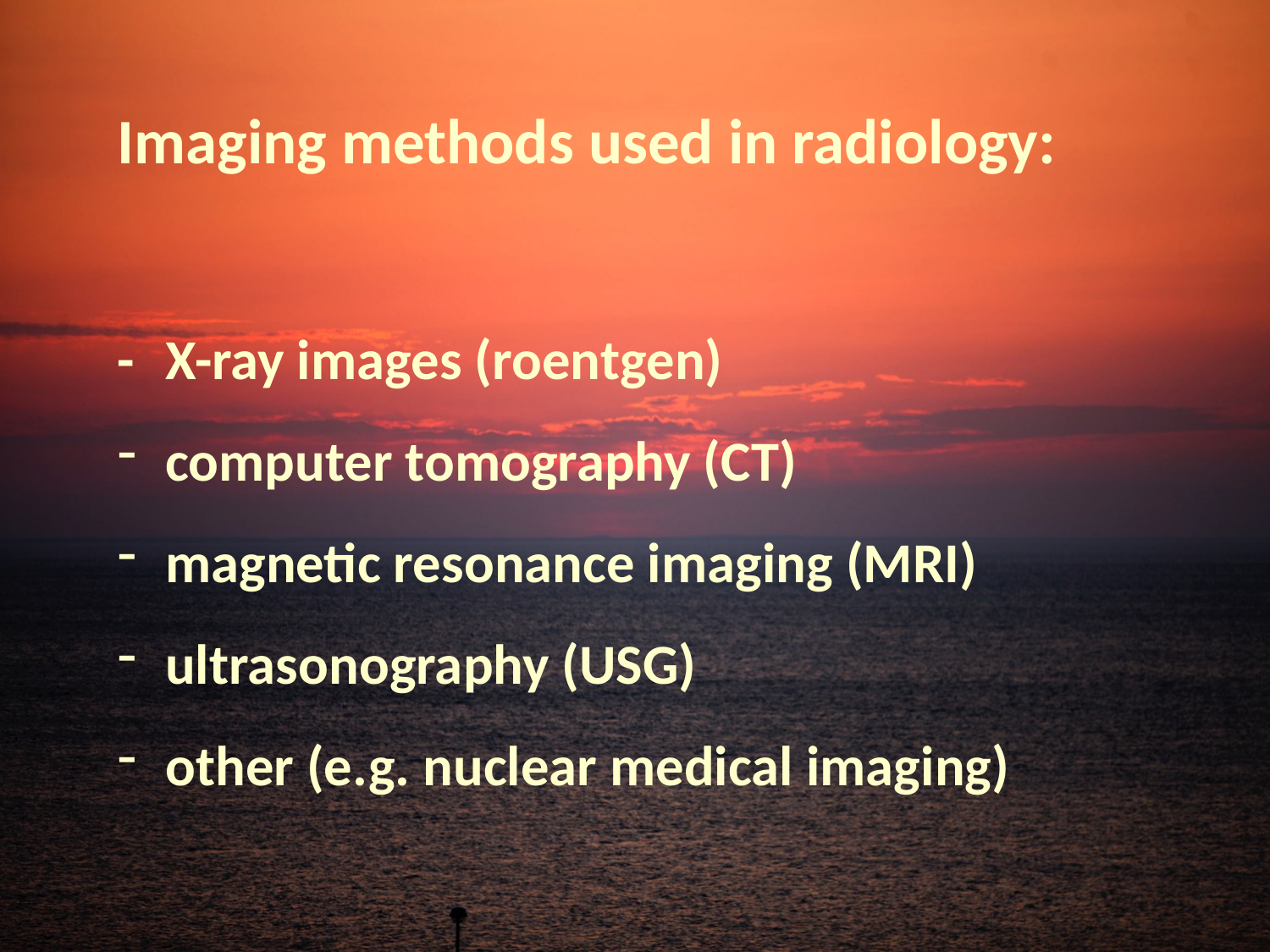

Imaging methods used in radiology:

-	X-ray images (roentgen)
computer tomography (CT)
magnetic resonance imaging (MRI)
ultrasonography (USG)
other (e.g. nuclear medical imaging)